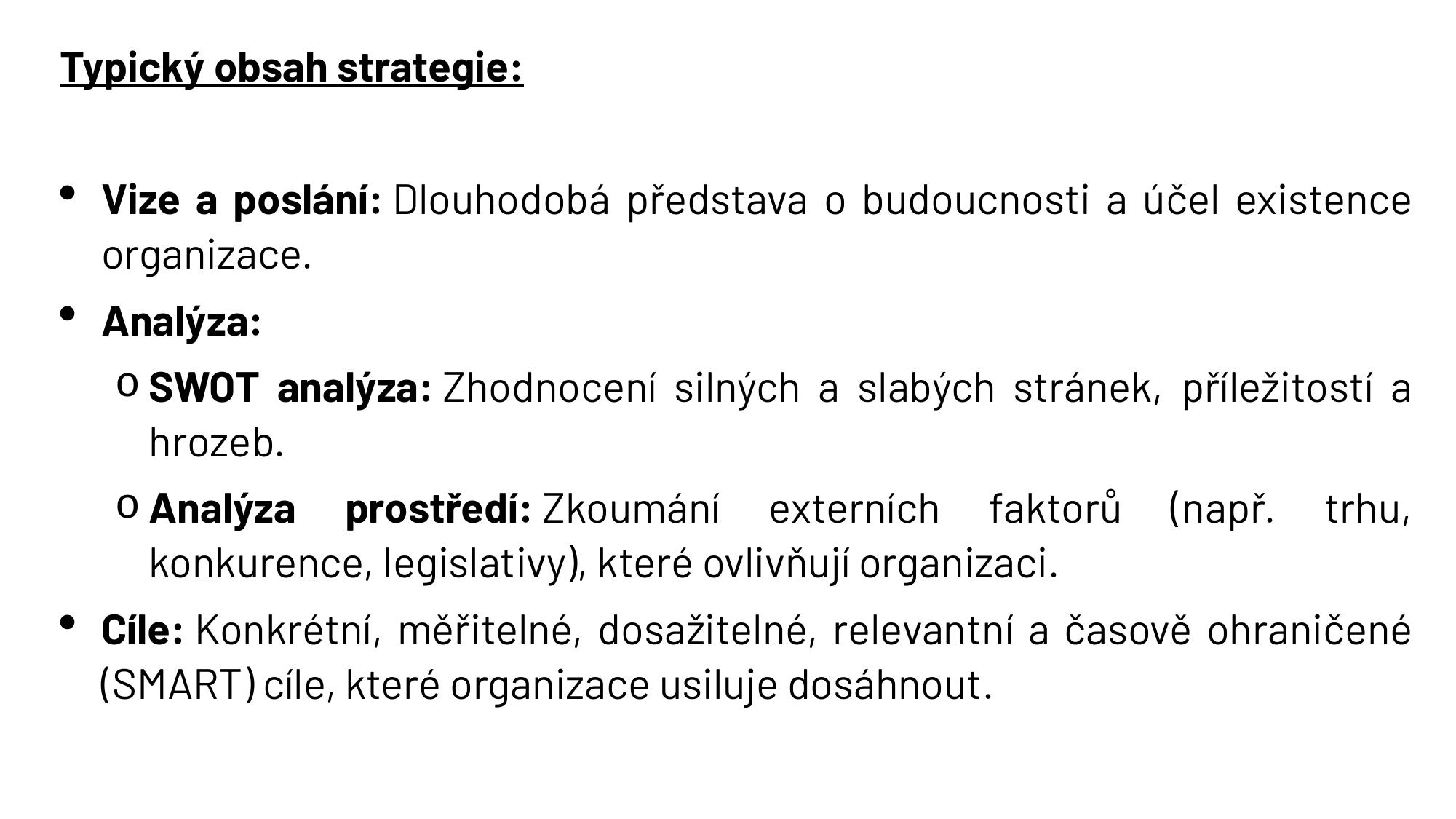

Typický obsah strategie:
Vize a poslání: Dlouhodobá představa o budoucnosti a účel existence organizace.
Analýza:
SWOT analýza: Zhodnocení silných a slabých stránek, příležitostí a hrozeb.
Analýza prostředí: Zkoumání externích faktorů (např. trhu, konkurence, legislativy), které ovlivňují organizaci.
Cíle: Konkrétní, měřitelné, dosažitelné, relevantní a časově ohraničené (SMART) cíle, které organizace usiluje dosáhnout.